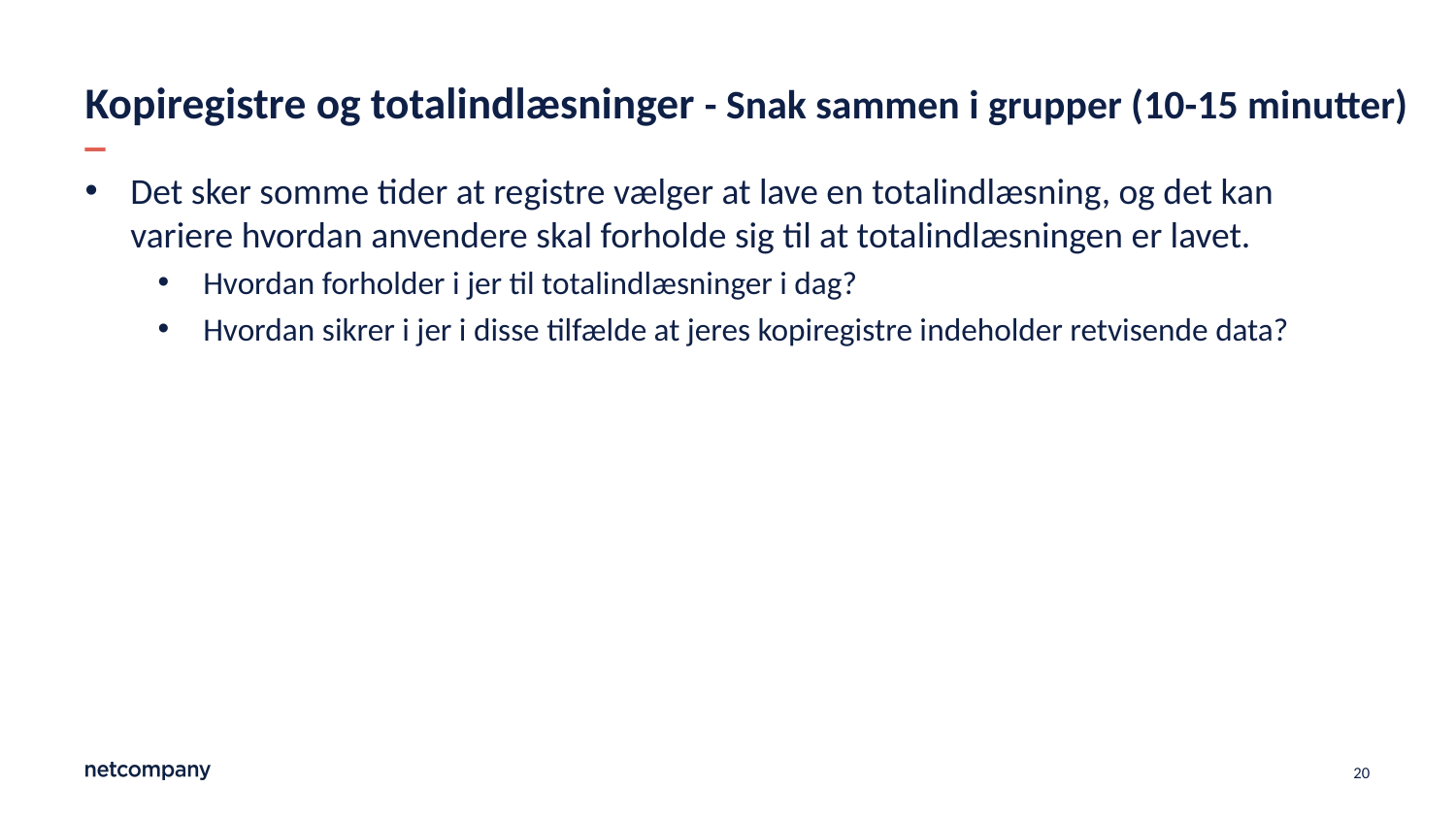

# Kopiregistre og totalindlæsninger - Snak sammen i grupper (10-15 minutter)
Det sker somme tider at registre vælger at lave en totalindlæsning, og det kan variere hvordan anvendere skal forholde sig til at totalindlæsningen er lavet.
Hvordan forholder i jer til totalindlæsninger i dag?
Hvordan sikrer i jer i disse tilfælde at jeres kopiregistre indeholder retvisende data?